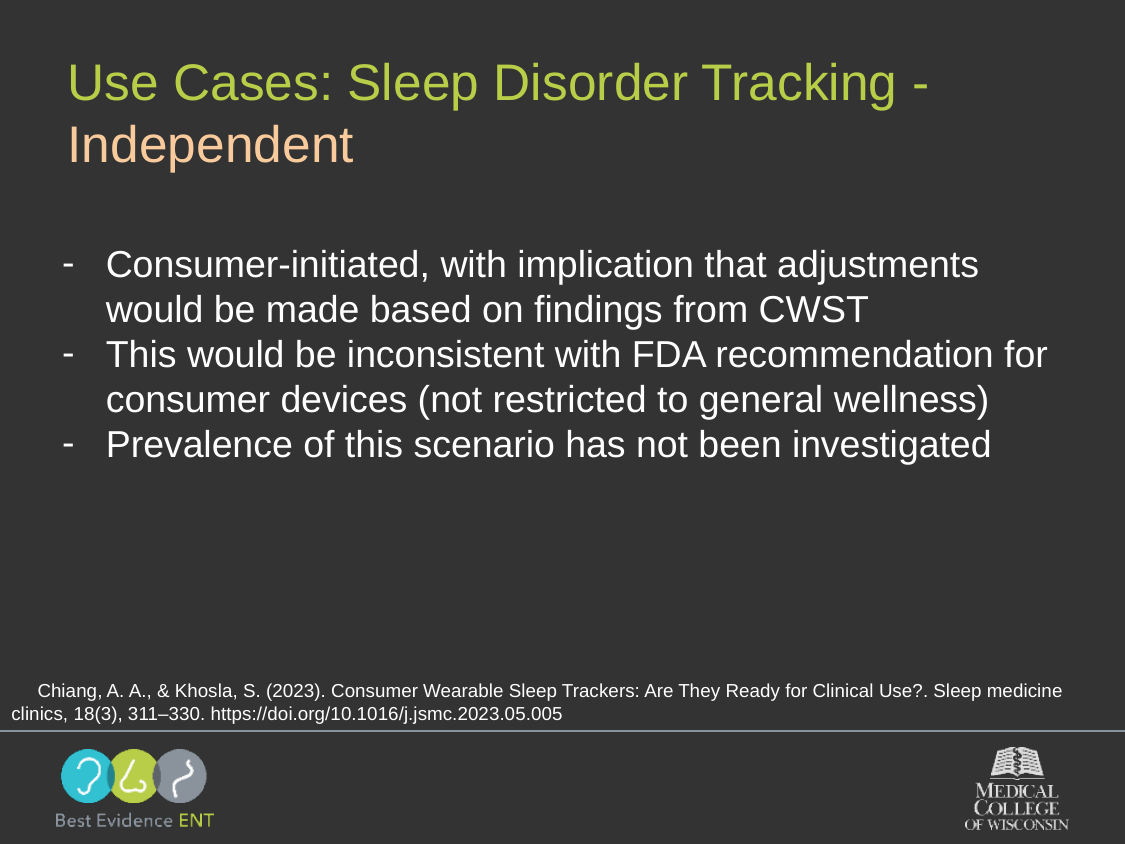

# Use Cases: Sleep Disorder Tracking - Independent
Consumer-initiated, with implication that adjustments would be made based on findings from CWST
This would be inconsistent with FDA recommendation for consumer devices (not restricted to general wellness)
Prevalence of this scenario has not been investigated

     Chiang, A. A., & Khosla, S. (2023). Consumer Wearable Sleep Trackers: Are They Ready for Clinical Use?. Sleep medicine clinics, 18(3), 311–330. https://doi.org/10.1016/j.jsmc.2023.05.005